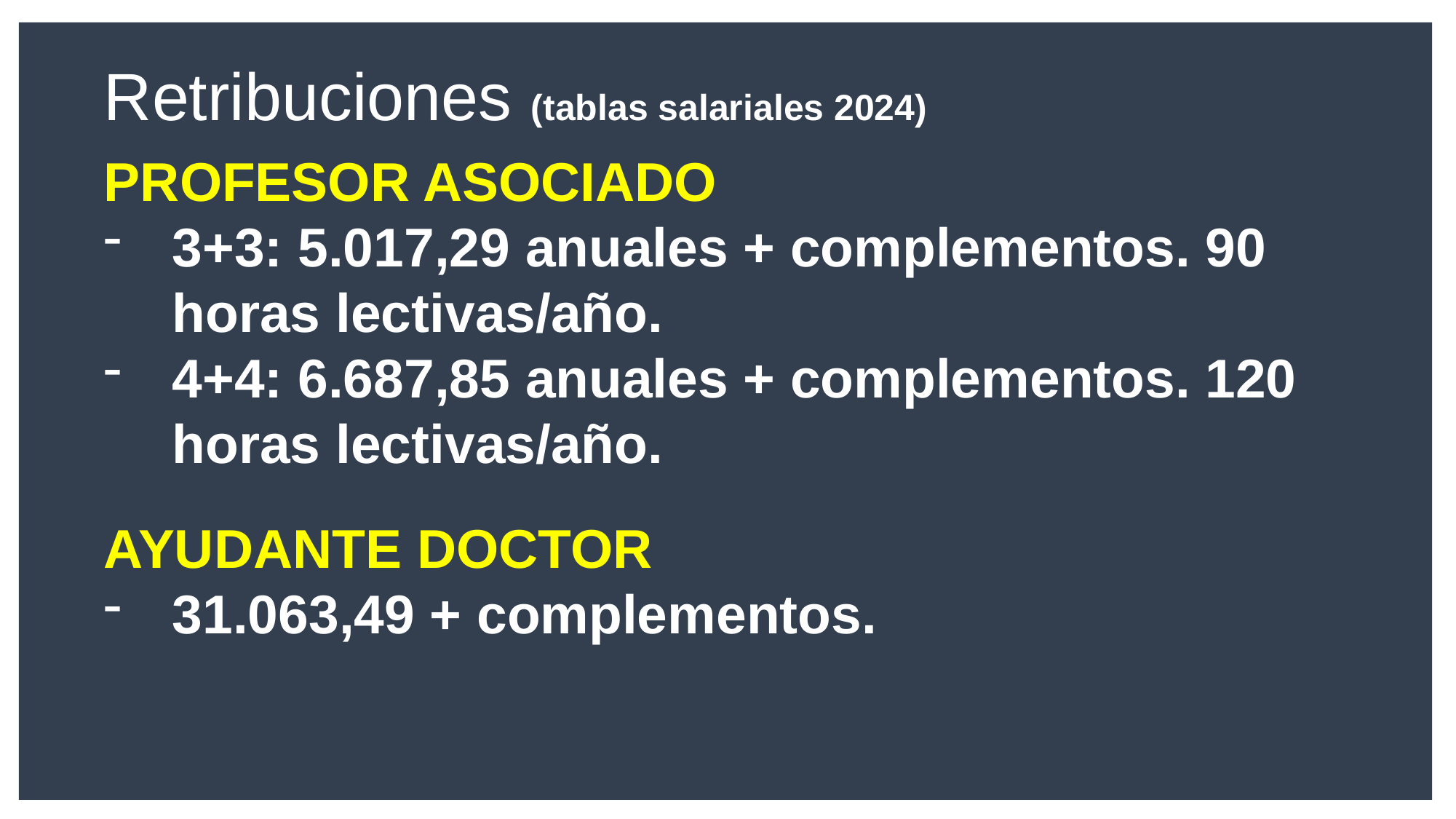

Retribuciones (tablas salariales 2024)
PROFESOR ASOCIADO
3+3: 5.017,29 anuales + complementos. 90 horas lectivas/año.
4+4: 6.687,85 anuales + complementos. 120 horas lectivas/año.
AYUDANTE DOCTOR
31.063,49 + complementos.